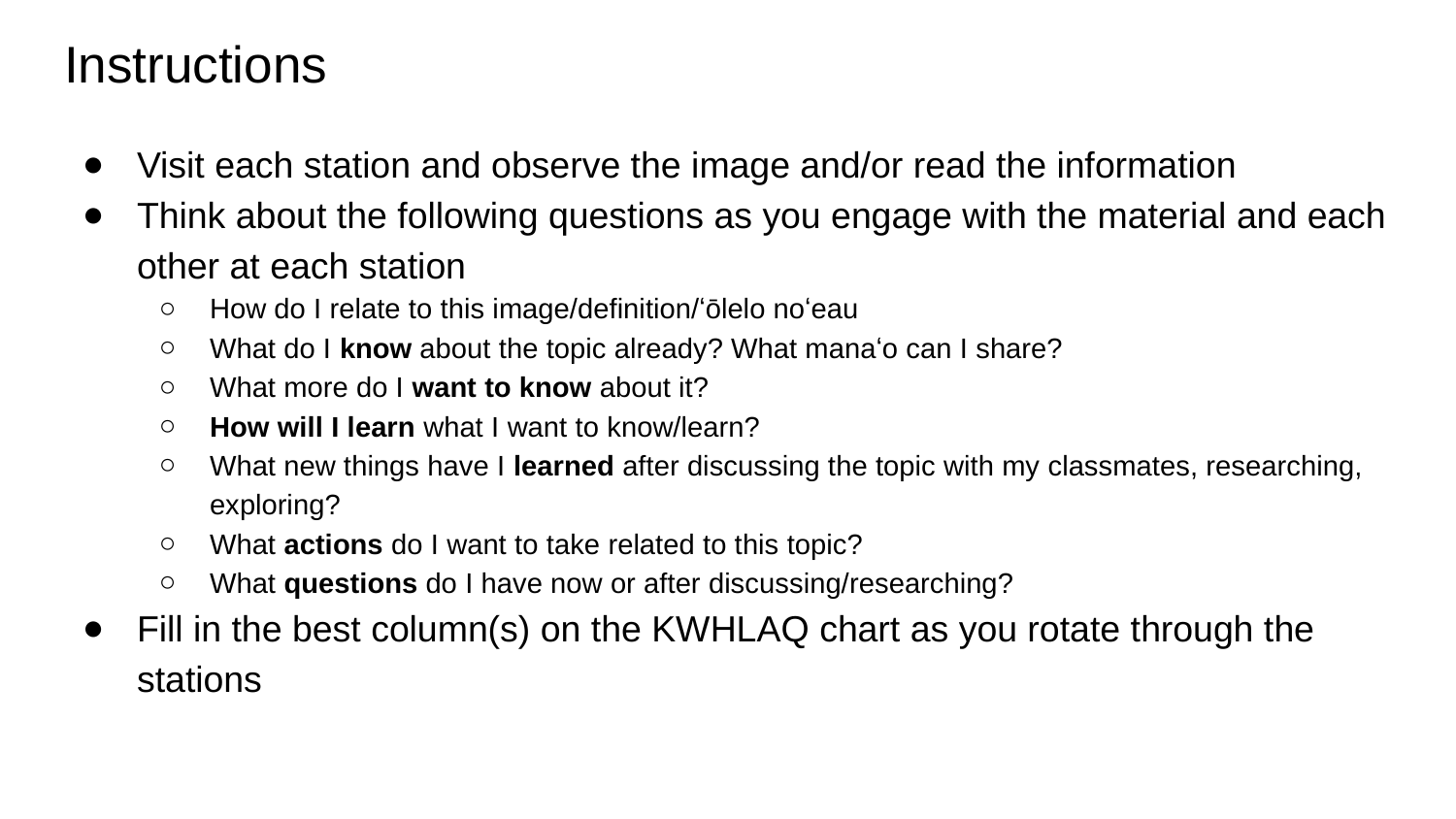

# Instructions
Visit each station and observe the image and/or read the information
Think about the following questions as you engage with the material and each other at each station
How do I relate to this image/definition/ʻōlelo noʻeau
What do I know about the topic already? What manaʻo can I share?
What more do I want to know about it?
How will I learn what I want to know/learn?
What new things have I learned after discussing the topic with my classmates, researching, exploring?
What actions do I want to take related to this topic?
What questions do I have now or after discussing/researching?
Fill in the best column(s) on the KWHLAQ chart as you rotate through the stations